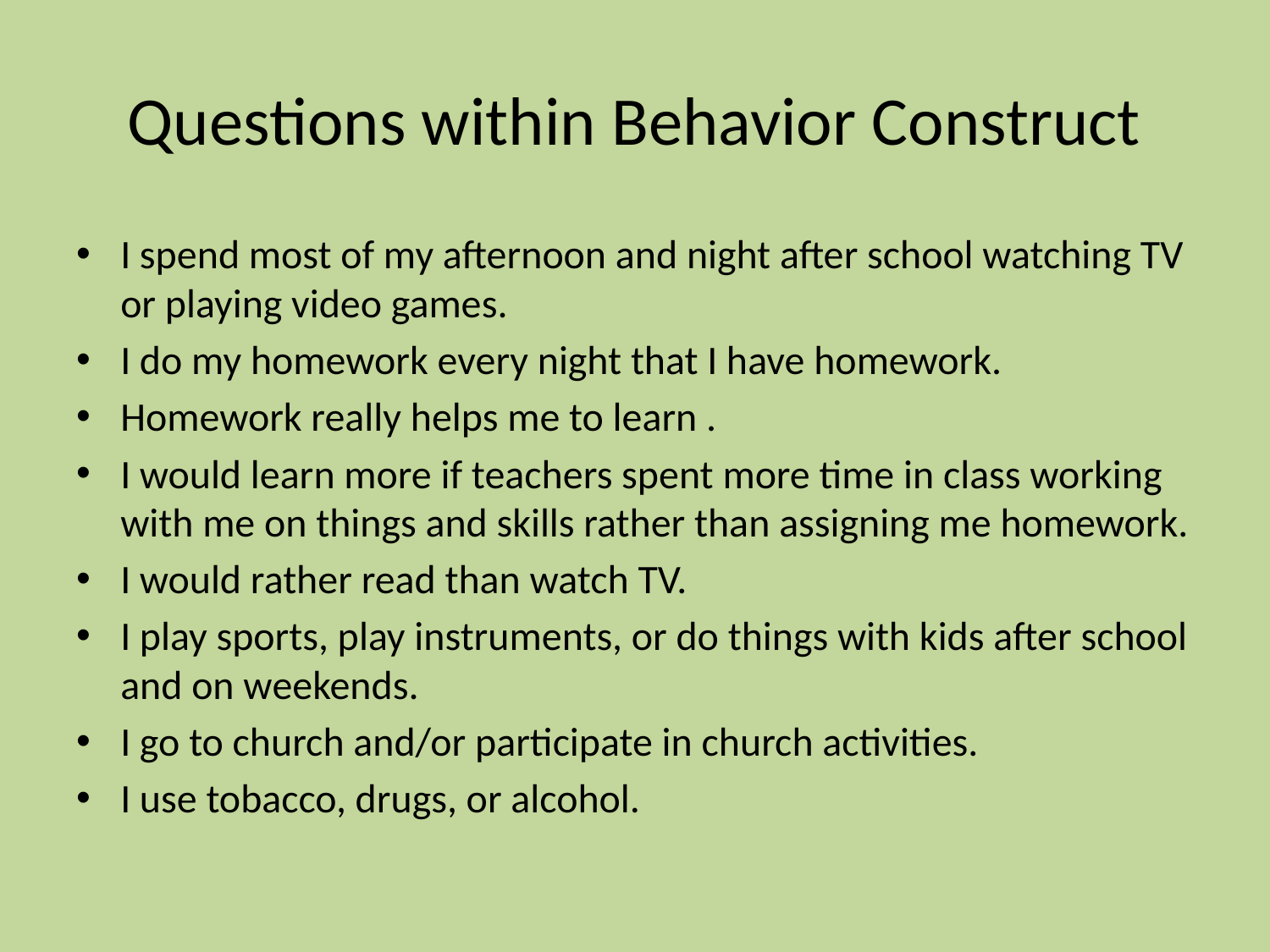

# Questions within Behavior Construct
I spend most of my afternoon and night after school watching TV or playing video games.
I do my homework every night that I have homework.
Homework really helps me to learn .
I would learn more if teachers spent more time in class working with me on things and skills rather than assigning me homework.
I would rather read than watch TV.
I play sports, play instruments, or do things with kids after school and on weekends.
I go to church and/or participate in church activities.
I use tobacco, drugs, or alcohol.